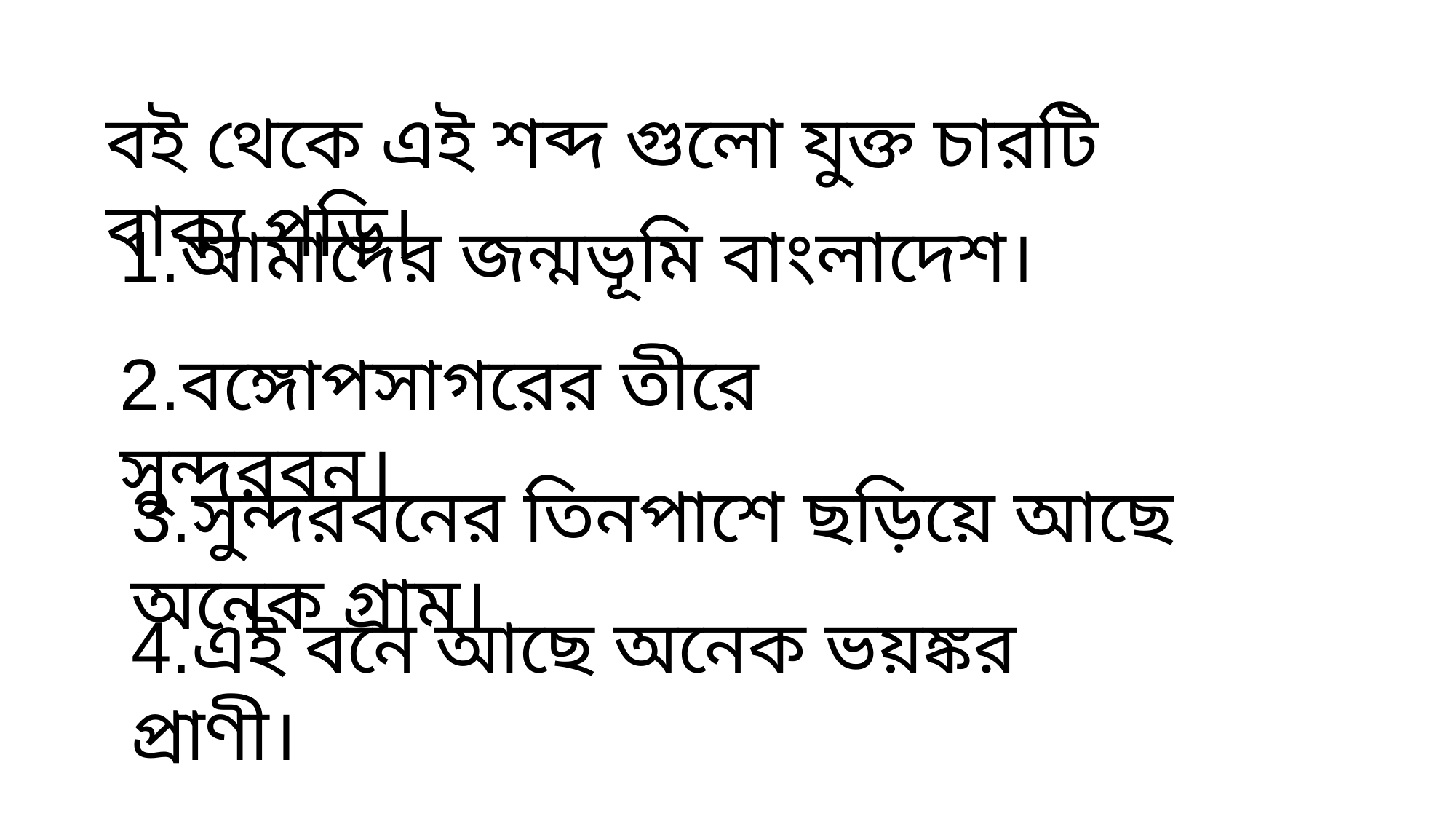

বই থেকে এই শব্দ গুলো যুক্ত চারটি বাক্য পড়ি।
1.আমাদের জন্মভূমি বাংলাদেশ।
2.বঙ্গোপসাগরের তীরে সুন্দরবন।
3.সুন্দরবনের তিনপাশে ছড়িয়ে আছে অনেক গ্রাম।
4.এই বনে আছে অনেক ভয়ঙ্কর প্রাণী।